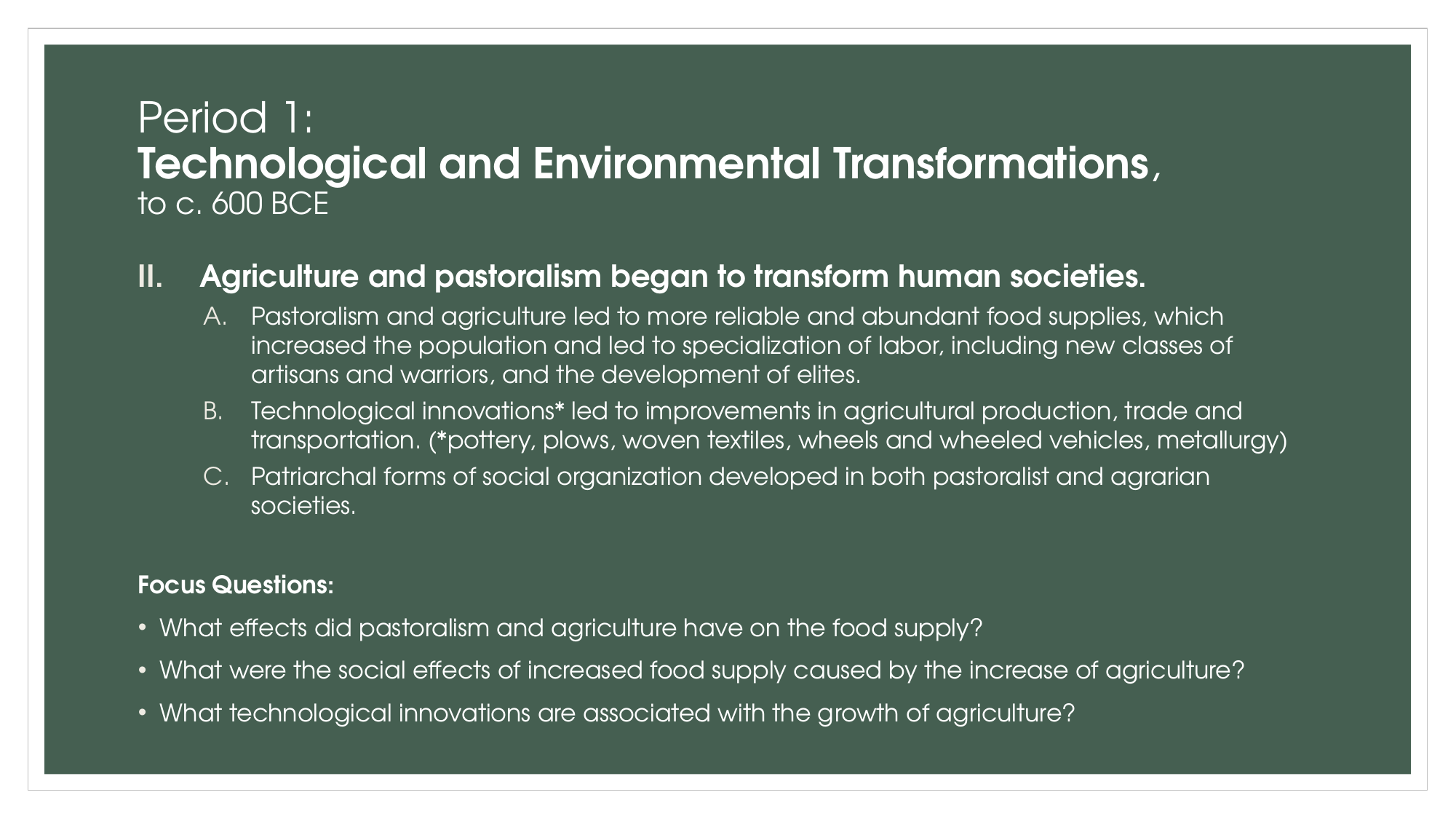

# Period 1: Technological and Environmental Transformations, to c. 600 BCE
Agriculture and pastoralism began to transform human societies.
Pastoralism and agriculture led to more reliable and abundant food supplies, which increased the population and led to specialization of labor, including new classes of artisans and warriors, and the development of elites.
Technological innovations* led to improvements in agricultural production, trade and transportation. (*pottery, plows, woven textiles, wheels and wheeled vehicles, metallurgy)
Patriarchal forms of social organization developed in both pastoralist and agrarian societies.

Focus Questions:
What effects did pastoralism and agriculture have on the food supply?
What were the social effects of increased food supply caused by the increase of agriculture?
What technological innovations are associated with the growth of agriculture?